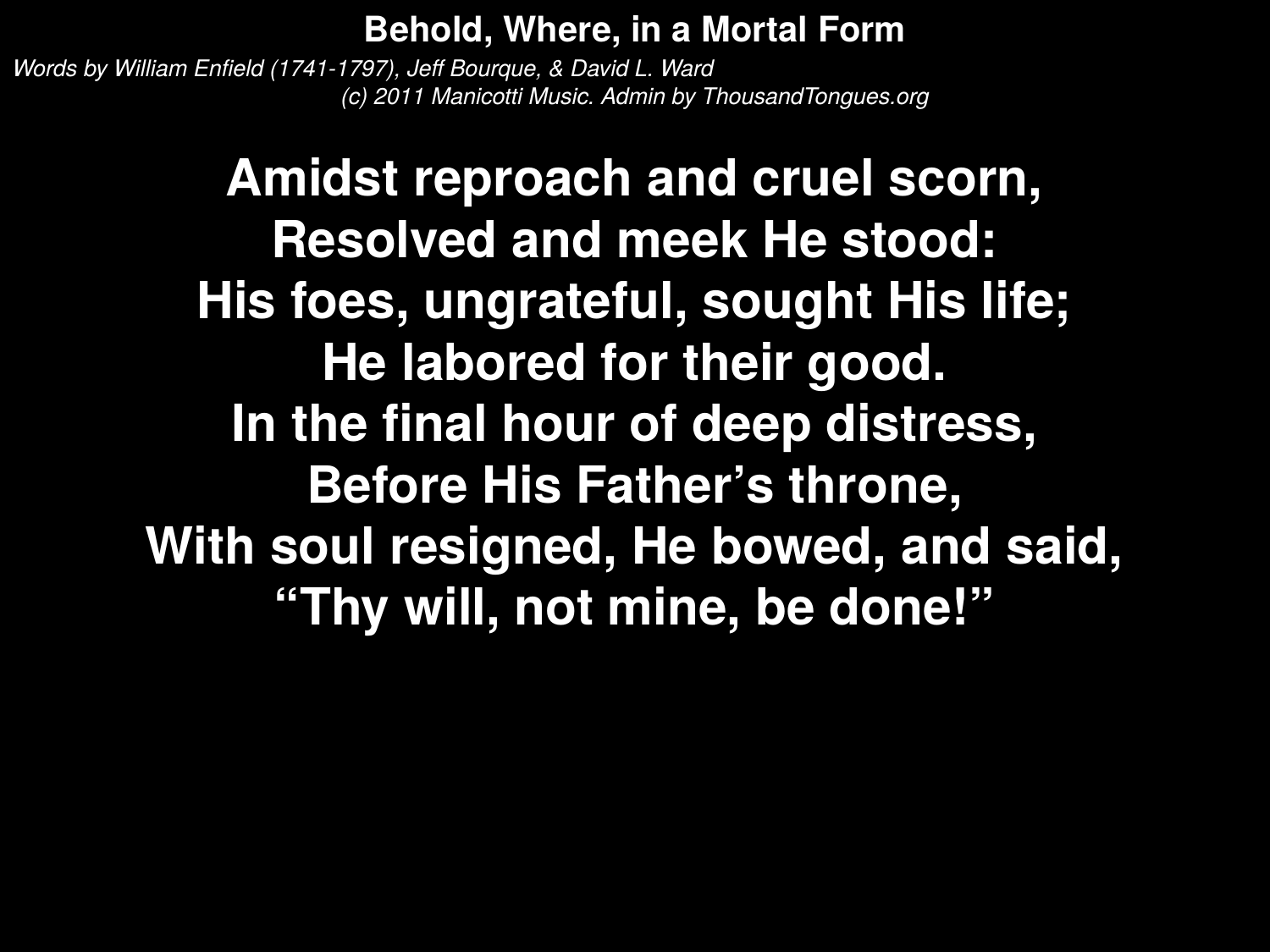

Behold, Where, in a Mortal Form
Words by William Enfield (1741-1797), Jeff Bourque, & David L. Ward
(c) 2011 Manicotti Music. Admin by ThousandTongues.org
Amidst reproach and cruel scorn,
Resolved and meek He stood:
His foes, ungrateful, sought His life;
He labored for their good.
In the final hour of deep distress,
Before His Father’s throne,
With soul resigned, He bowed, and said,
“Thy will, not mine, be done!”